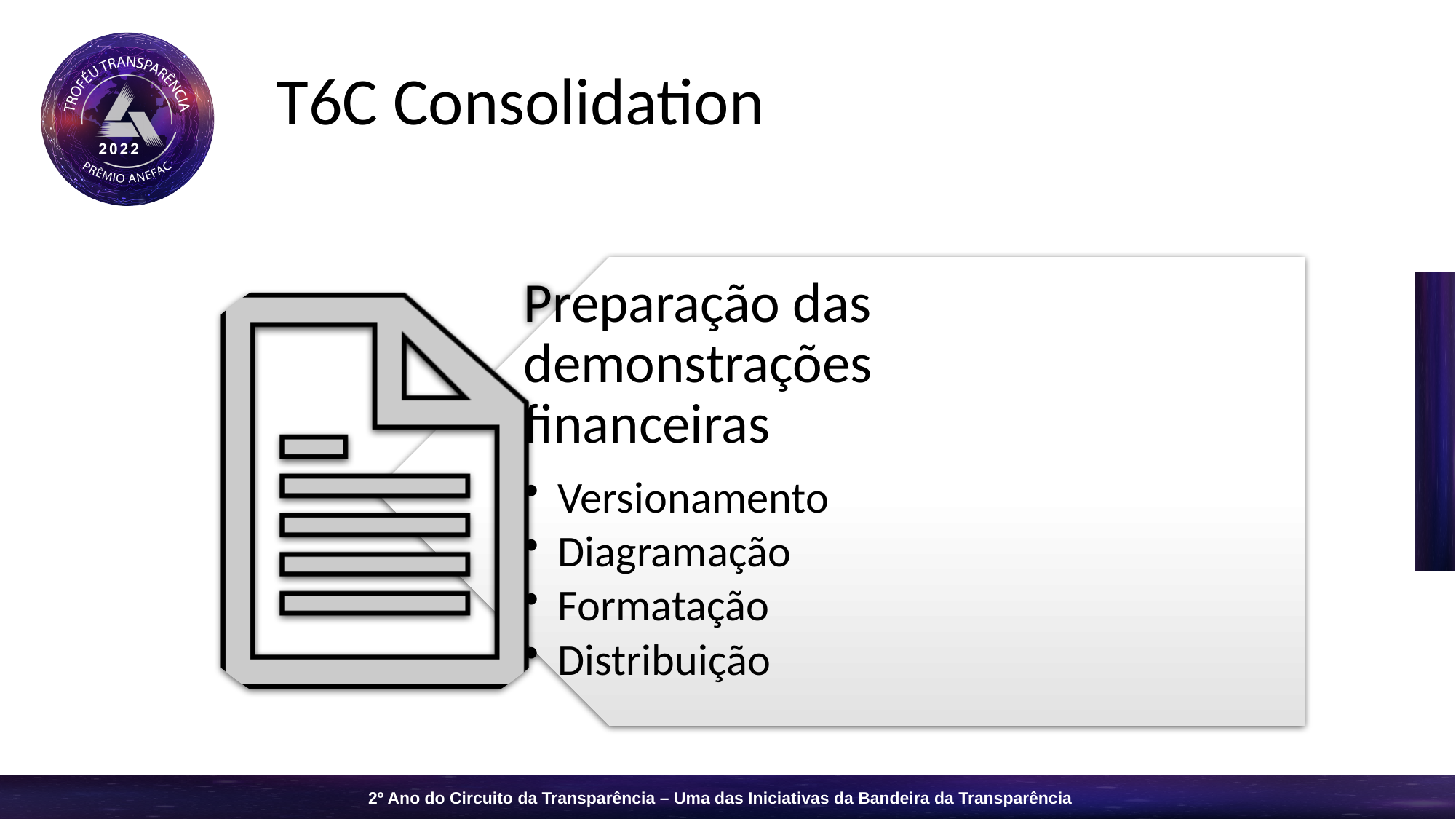

# T6C Consolidation
Preparação das demonstrações financeiras
Versionamento
Diagramação
Formatação
Distribuição